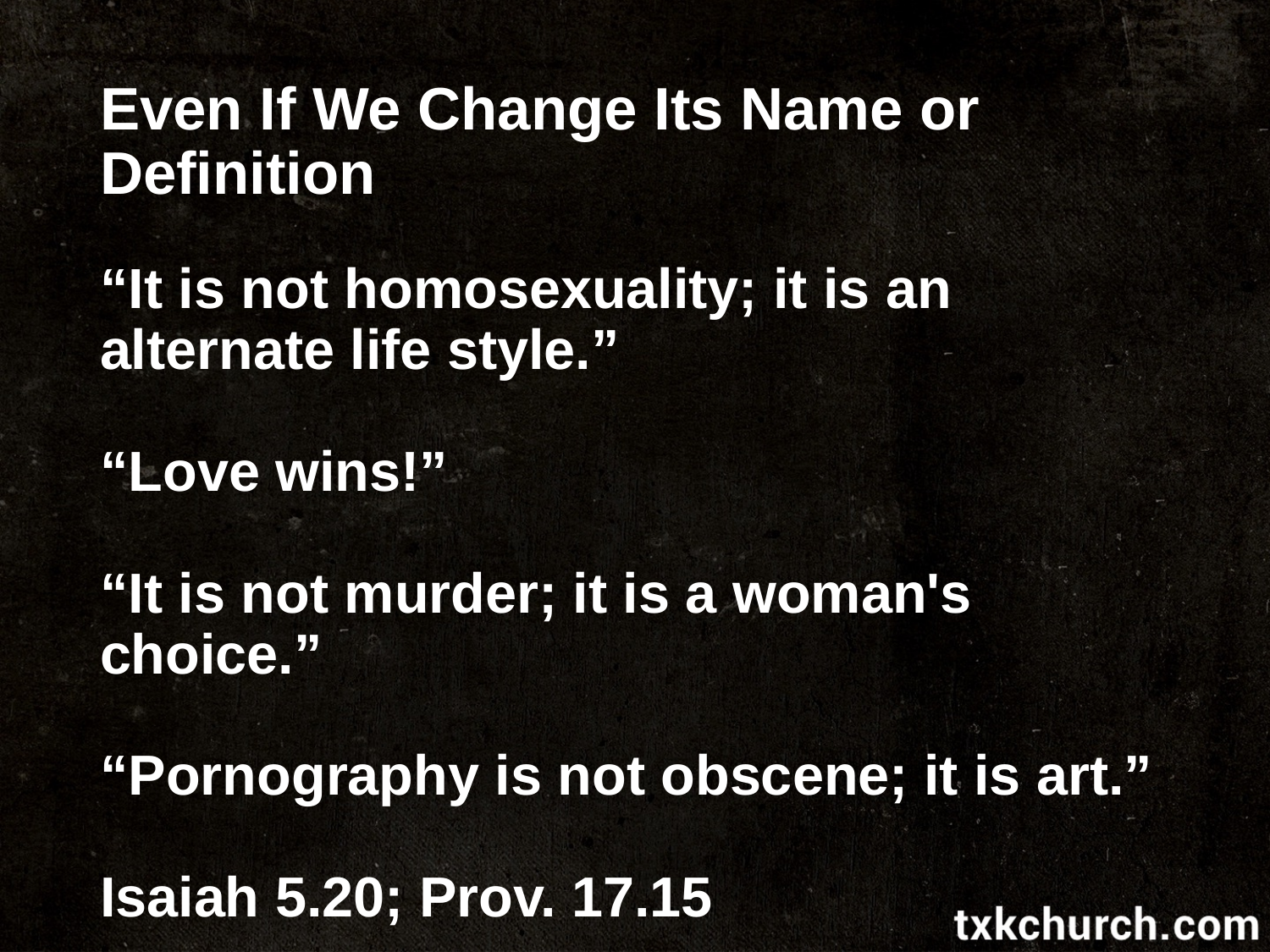

# Even If We Change Its Name or Definition
“It is not homosexuality; it is an alternate life style.”

“Love wins!”

“It is not murder; it is a woman's choice.”

“Pornography is not obscene; it is art.”

Isaiah 5.20; Prov. 17.15